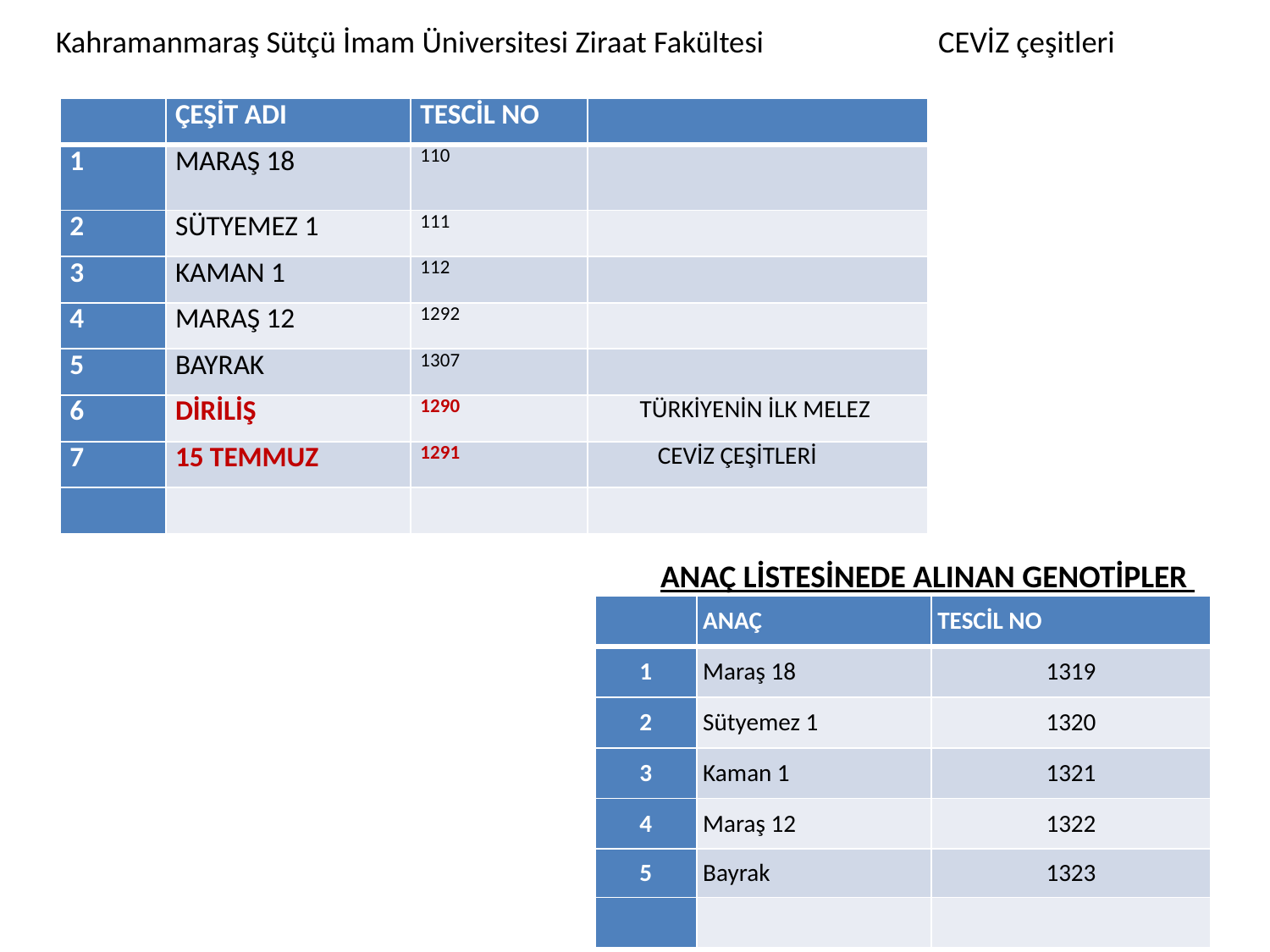

# Kahramanmaraş Sütçü İmam Üniversitesi Ziraat Fakültesi                         CEVİZ çeşitleri
|  | ÇEŞİT ADI | TESCİL NO |  |
| --- | --- | --- | --- |
| 1 | MARAŞ 18 | 110 |  |
| 2 | SÜTYEMEZ 1 | 111 |  |
| 3 | KAMAN 1 | 112 |  |
| 4 | MARAŞ 12 | 1292 |  |
| 5 | BAYRAK | 1307 |  |
| 6 | DİRİLİŞ | 1290 | TÜRKİYENİN İLK MELEZ |
| 7 | 15 TEMMUZ | 1291 | CEVİZ ÇEŞİTLERİ |
|  |  |  |  |
ANAÇ LİSTESİNEDE ALINAN GENOTİPLER
|  | ANAÇ | TESCİL NO |
| --- | --- | --- |
| 1 | Maraş 18 | 1319 |
| 2 | Sütyemez 1 | 1320 |
| 3 | Kaman 1 | 1321 |
| 4 | Maraş 12 | 1322 |
| 5 | Bayrak | 1323 |
|  |  |  |